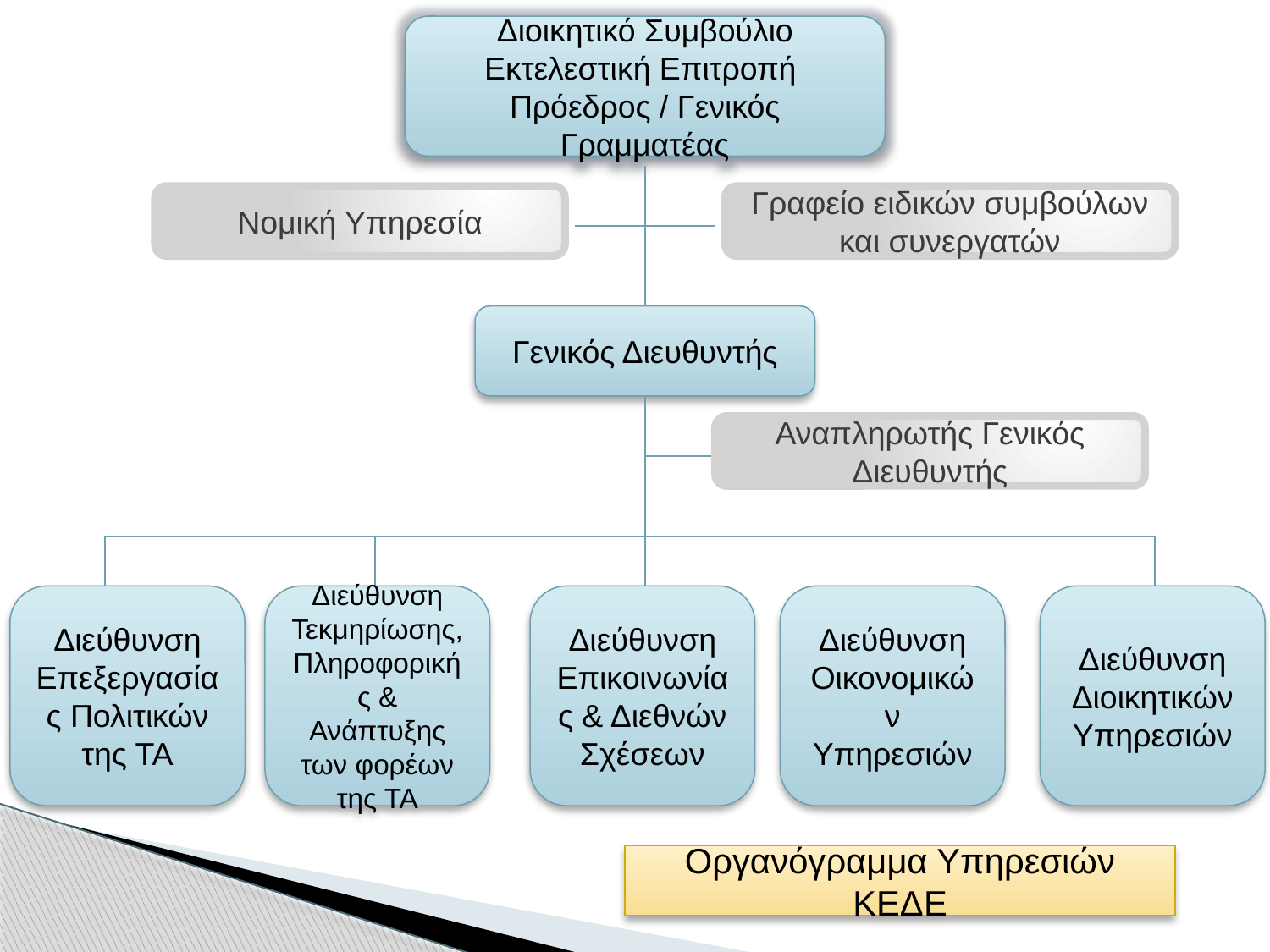

Διοικητικό Συμβούλιο
Εκτελεστική Επιτροπή
Πρόεδρος / Γενικός Γραμματέας
Νομική Υπηρεσία
Γραφείο ειδικών συμβούλων και συνεργατών
Γενικός Διευθυντής
Αναπληρωτής Γενικός Διευθυντής
Διεύθυνση Επεξεργασίας Πολιτικών της ΤΑ
Διεύθυνση Τεκμηρίωσης, Πληροφορικής & Ανάπτυξης των φορέων της ΤΑ
Διεύθυνση Επικοινωνίας & Διεθνών Σχέσεων
Διεύθυνση Οικονομικών Υπηρεσιών
Διεύθυνση Διοικητικών Υπηρεσιών
Οργανόγραμμα Υπηρεσιών ΚΕΔΕ